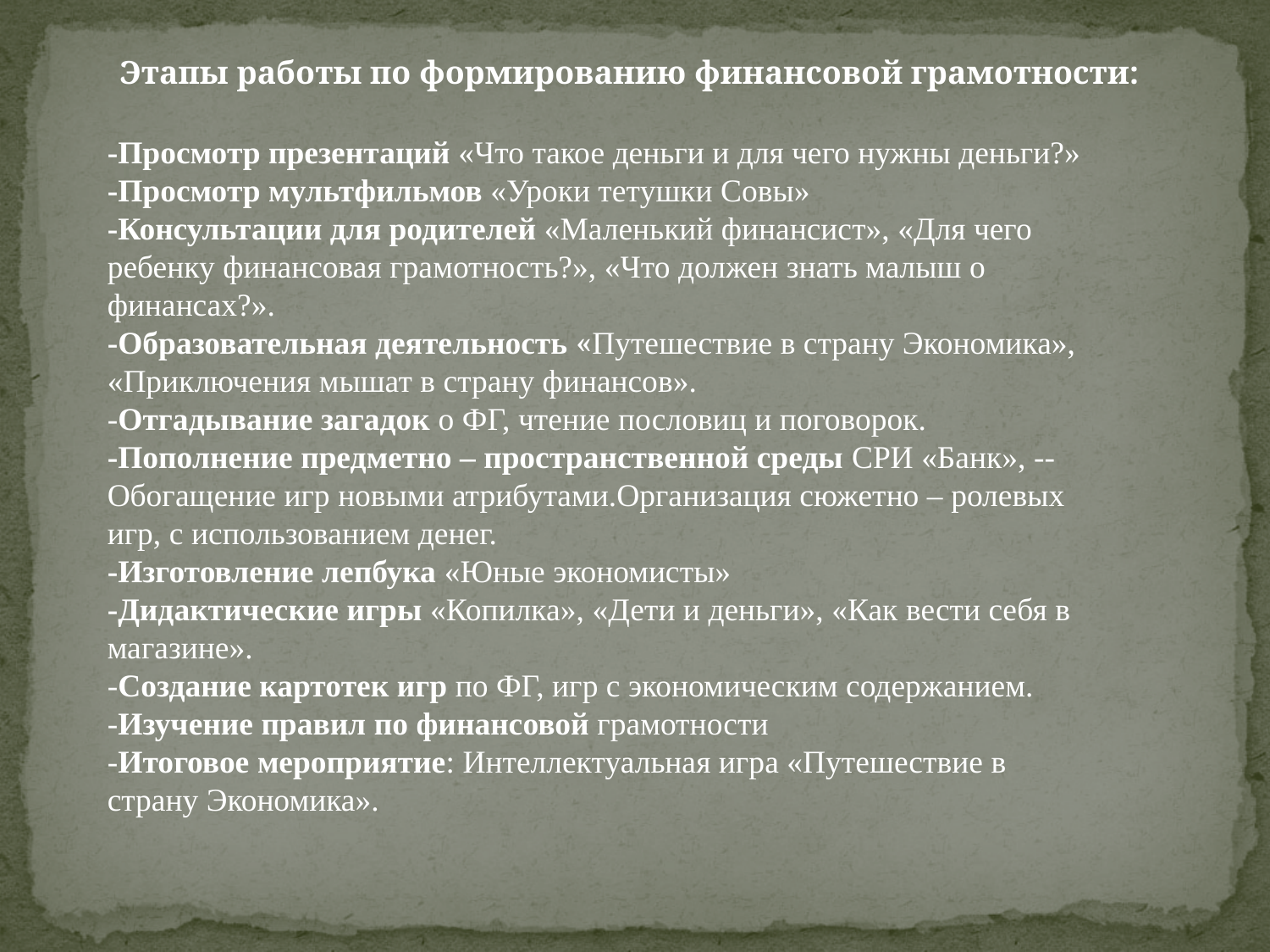

Этапы работы по формированию финансовой грамотности:
-Просмотр презентаций «Что такое деньги и для чего нужны деньги?»
-Просмотр мультфильмов «Уроки тетушки Совы»
-Консультации для родителей «Маленький финансист», «Для чего ребенку финансовая грамотность?», «Что должен знать малыш о финансах?».
-Образовательная деятельность «Путешествие в страну Экономика», «Приключения мышат в страну финансов».
-Отгадывание загадок о ФГ, чтение пословиц и поговорок.
-Пополнение предметно – пространственной среды СРИ «Банк», --Обогащение игр новыми атрибутами.Организация сюжетно – ролевых игр, с использованием денег.
-Изготовление лепбука «Юные экономисты»
-Дидактические игры «Копилка», «Дети и деньги», «Как вести себя в магазине».
-Создание картотек игр по ФГ, игр с экономическим содержанием.
-Изучение правил по финансовой грамотности
-Итоговое мероприятие: Интеллектуальная игра «Путешествие в страну Экономика».